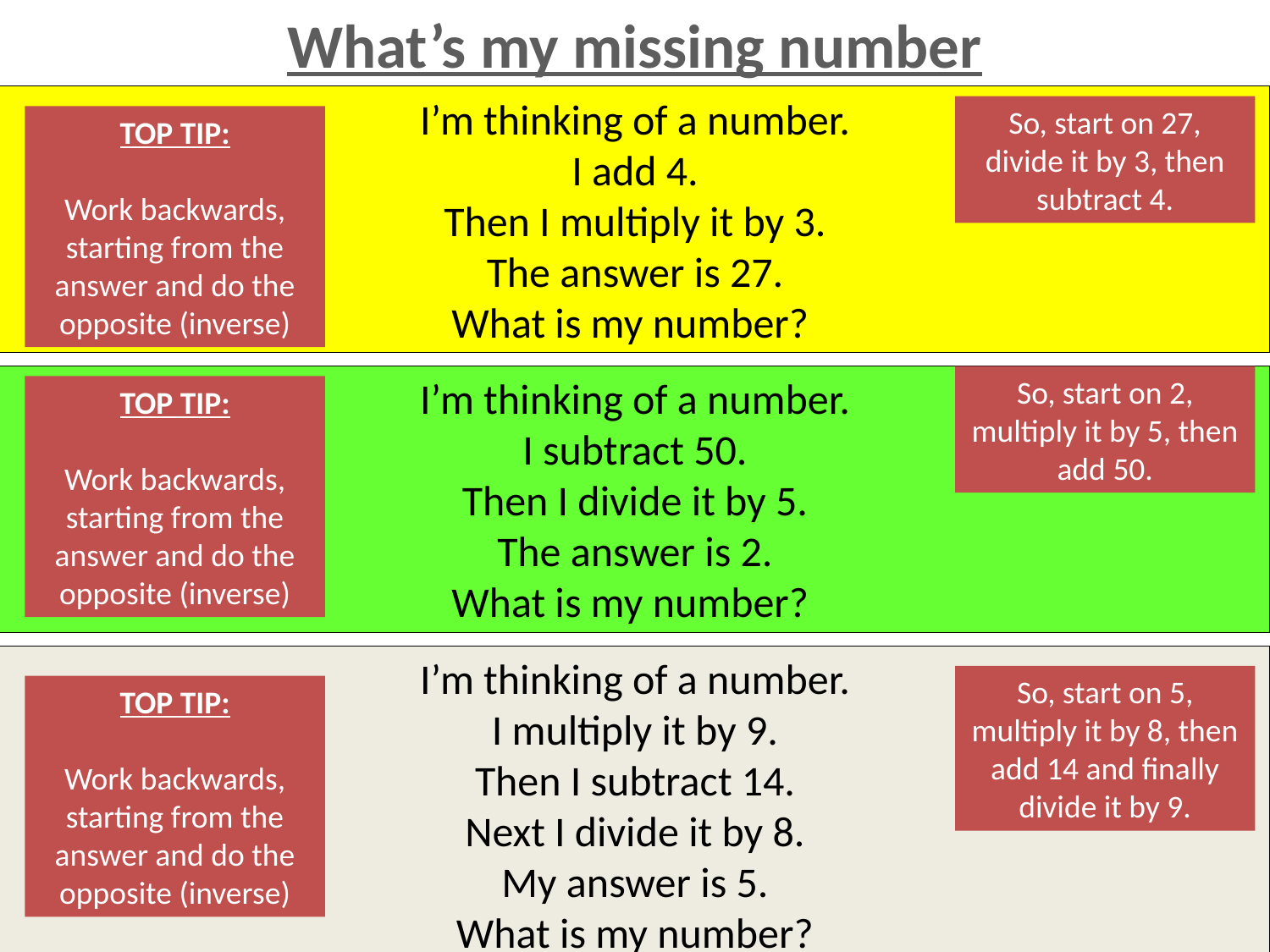

What’s my missing number
I’m thinking of a number.
I add 4.
Then I multiply it by 3.
The answer is 27.
What is my number?
So, start on 27, divide it by 3, then subtract 4.
TOP TIP:

Work backwards, starting from the answer and do the opposite (inverse)
I’m thinking of a number.
I subtract 50.
Then I divide it by 5.
The answer is 2.
What is my number?
So, start on 2, multiply it by 5, then add 50.
TOP TIP:

Work backwards, starting from the answer and do the opposite (inverse)
I’m thinking of a number.
I multiply it by 9.
Then I subtract 14.
Next I divide it by 8.
My answer is 5.
What is my number?
So, start on 5, multiply it by 8, then add 14 and finally divide it by 9.
TOP TIP:

Work backwards, starting from the answer and do the opposite (inverse)